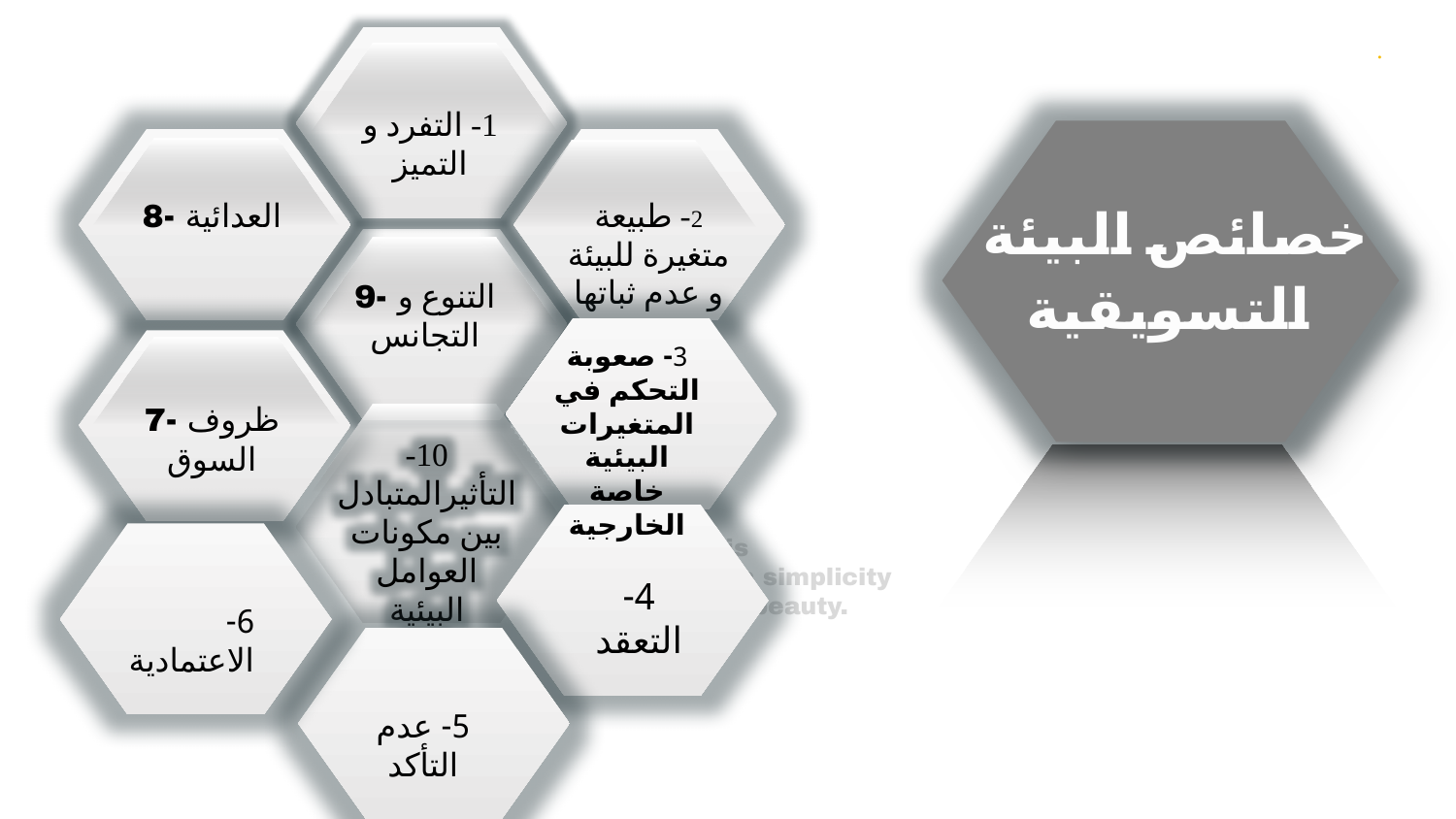

.

1- التفرد و التميز

خصائص البيئة
 التسويقية
8- العدائية
2- طبيعة متغيرة للبيئة و عدم ثباتها

9- التنوع و التجانس

7- ظروف السوق

10- التأثيرالمتبادل بين مكونات العوامل البيئية

Each work is
featured with simplicity
but supreme beauty.

3- صعوبة التحكم في المتغيرات البيئية خاصة الخارجية

4- التعقد
6- الاعتمادية

5- عدم التأكد